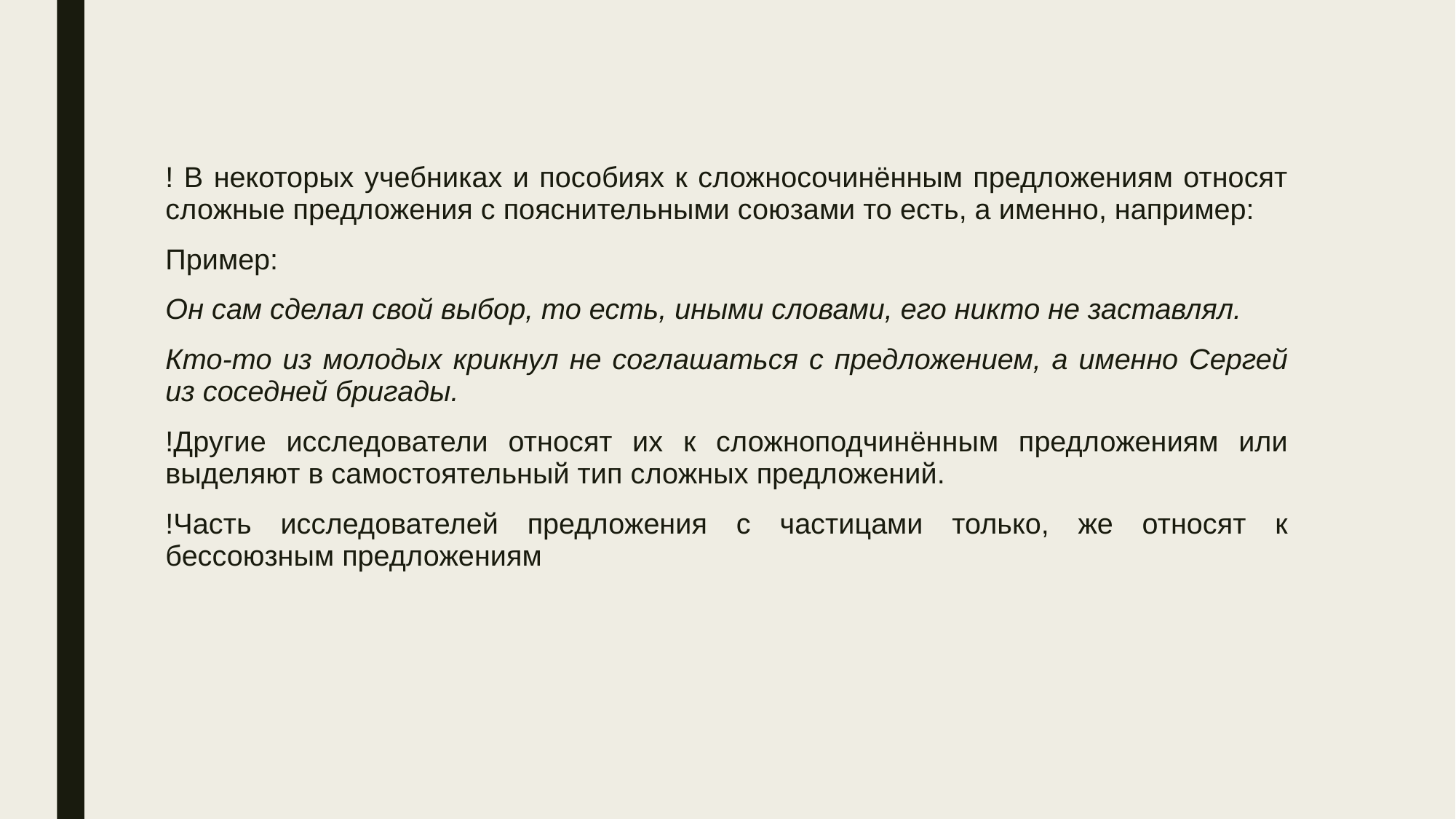

! В некоторых учебниках и пособиях к сложносочинённым предложениям относят сложные предложения с пояснительными союзами то есть, а именно, например:
Пример:
Он сам сделал свой выбор, то есть, иными словами, его никто не заставлял.
Кто-то из молодых крикнул не соглашаться с предложением, а именно Сергей из соседней бригады.
!Другие исследователи относят их к сложноподчинённым предложениям или выделяют в самостоятельный тип сложных предложений.
!Часть исследователей предложения с частицами только, же относят к бессоюзным предложениям